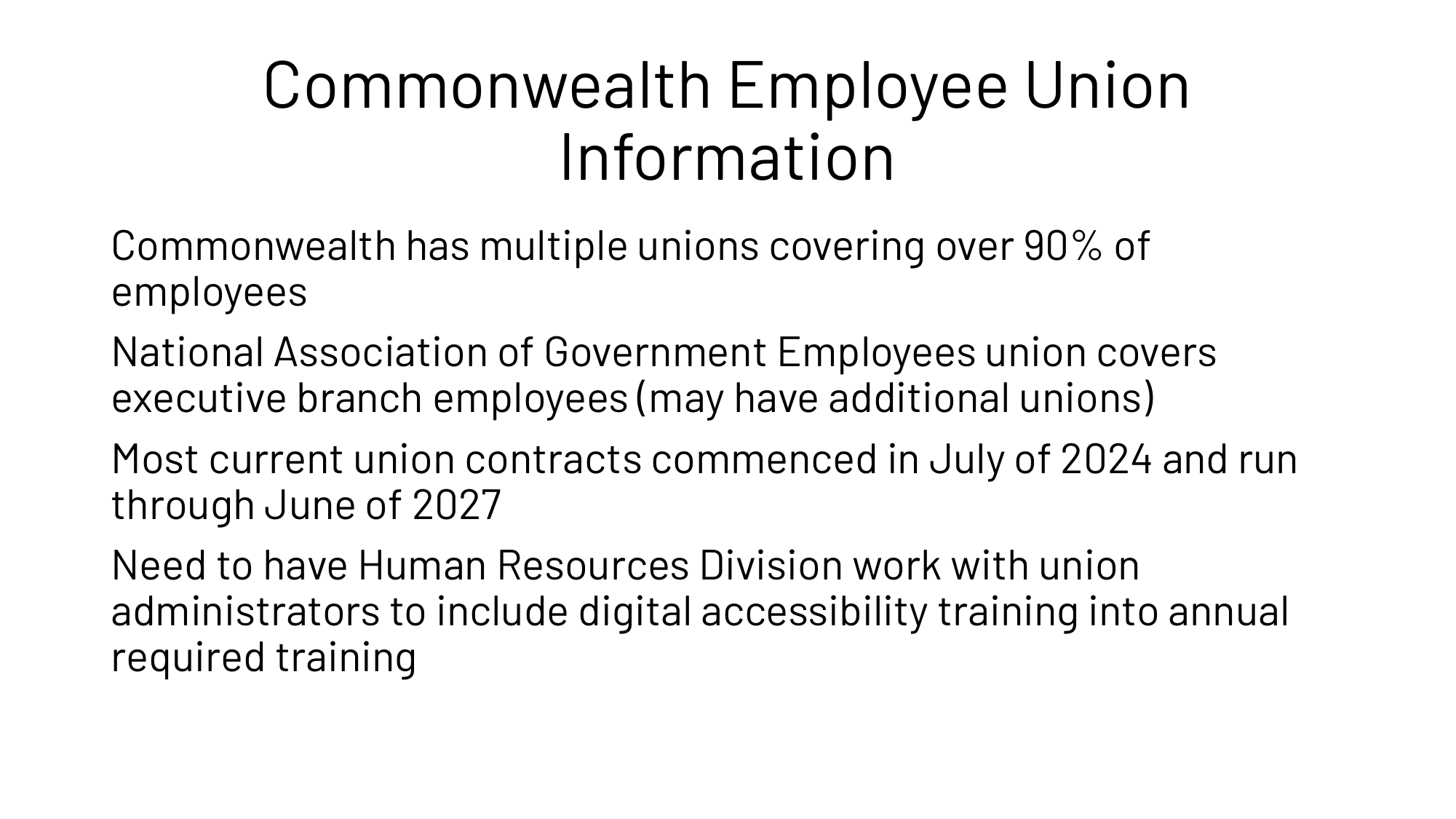

# Commonwealth Employee Union Information
Commonwealth has multiple unions covering over 90% of employees
National Association of Government Employees union covers executive branch employees (may have additional unions)
Most current union contracts commenced in July of 2024 and run through June of 2027
Need to have Human Resources Division work with union administrators to include digital accessibility training into annual required training